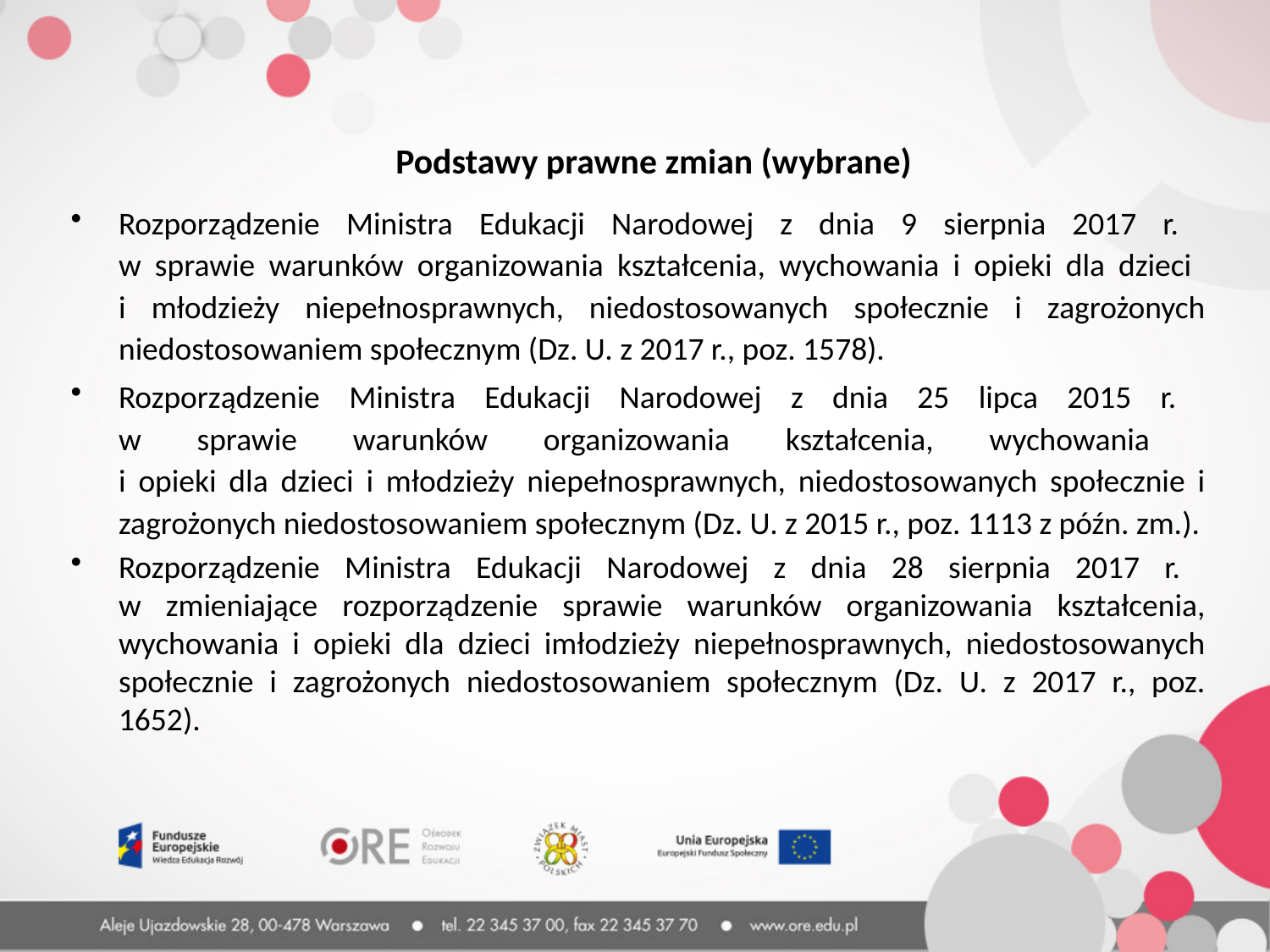

Podstawy prawne zmian (wybrane)

Rozporządzenie Ministra Edukacji Narodowej z dnia 9 sierpnia 2017 r.
w sprawie warunków organizowania kształcenia, wychowania i opieki dla dzieci
i młodzieży niepełnosprawnych, niedostosowanych społecznie i zagrożonych niedostosowaniem społecznym (Dz. U. z 2017 r., poz. 1578).
Rozporządzenie Ministra Edukacji Narodowej z dnia 25 lipca 2015 r.
w sprawie warunków organizowania kształcenia, wychowania
i opieki dla dzieci i młodzieży niepełnosprawnych, niedostosowanych społecznie i zagrożonych niedostosowaniem społecznym (Dz. U. z 2015 r., poz. 1113 z późn. zm.).
Rozporządzenie Ministra Edukacji Narodowej z dnia 28 sierpnia 2017 r.
w zmieniające rozporządzenie sprawie warunków organizowania kształcenia, wychowania i opieki dla dzieci imłodzieży niepełnosprawnych, niedostosowanych społecznie i zagrożonych niedostosowaniem społecznym (Dz. U. z 2017 r., poz. 1652).